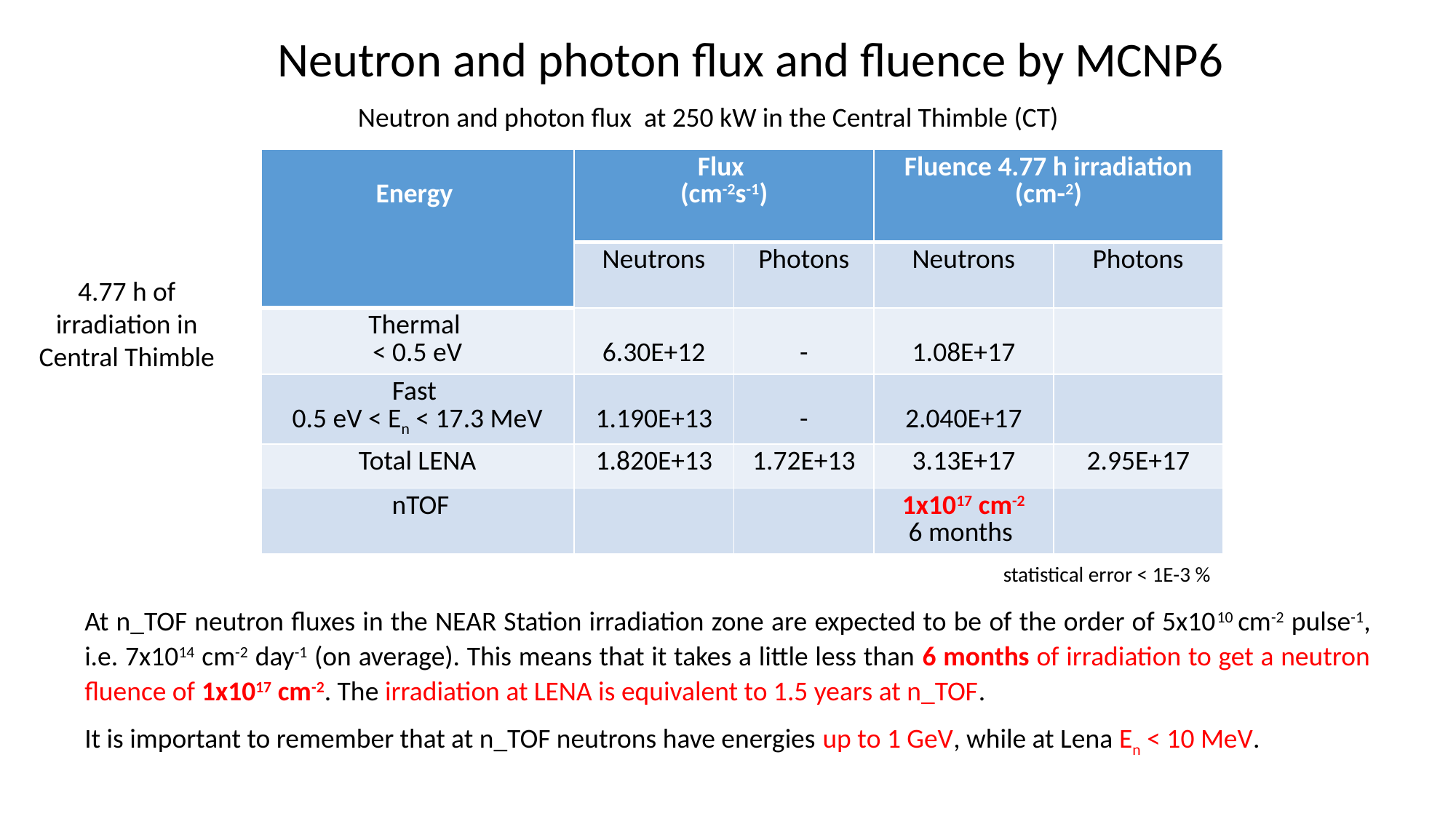

Neutron and photon flux and fluence by MCNP6
Neutron and photon flux  at 250 kW in the Central Thimble (CT)
| Energy | Flux (cm-2s-1) |  | Fluence 4.77 h irradiation (cm-2) |  |
| --- | --- | --- | --- | --- |
|  | Neutrons | Photons | Neutrons | Photons |
| Thermal < 0.5 eV | 6.30E+12 | - | 1.08E+17 |  |
| Fast 0.5 eV < En < 17.3 MeV | 1.190E+13 | - | 2.040E+17 |  |
| Total LENA | 1.820E+13 | 1.72E+13 | 3.13E+17 | 2.95E+17 |
| nTOF |  |  | 1x1017 cm-2 6 months |  |
4.77 h of irradiation in Central Thimble
statistical error < 1E-3 %
At n_TOF neutron fluxes in the NEAR Station irradiation zone are expected to be of the order of 5x1010 cm-2 pulse-1, i.e. 7x1014 cm-2 day-1 (on average). This means that it takes a little less than 6 months of irradiation to get a neutron fluence of 1x1017 cm-2. The irradiation at LENA is equivalent to 1.5 years at n_TOF.
It is important to remember that at n_TOF neutrons have energies up to 1 GeV, while at Lena En < 10 MeV.